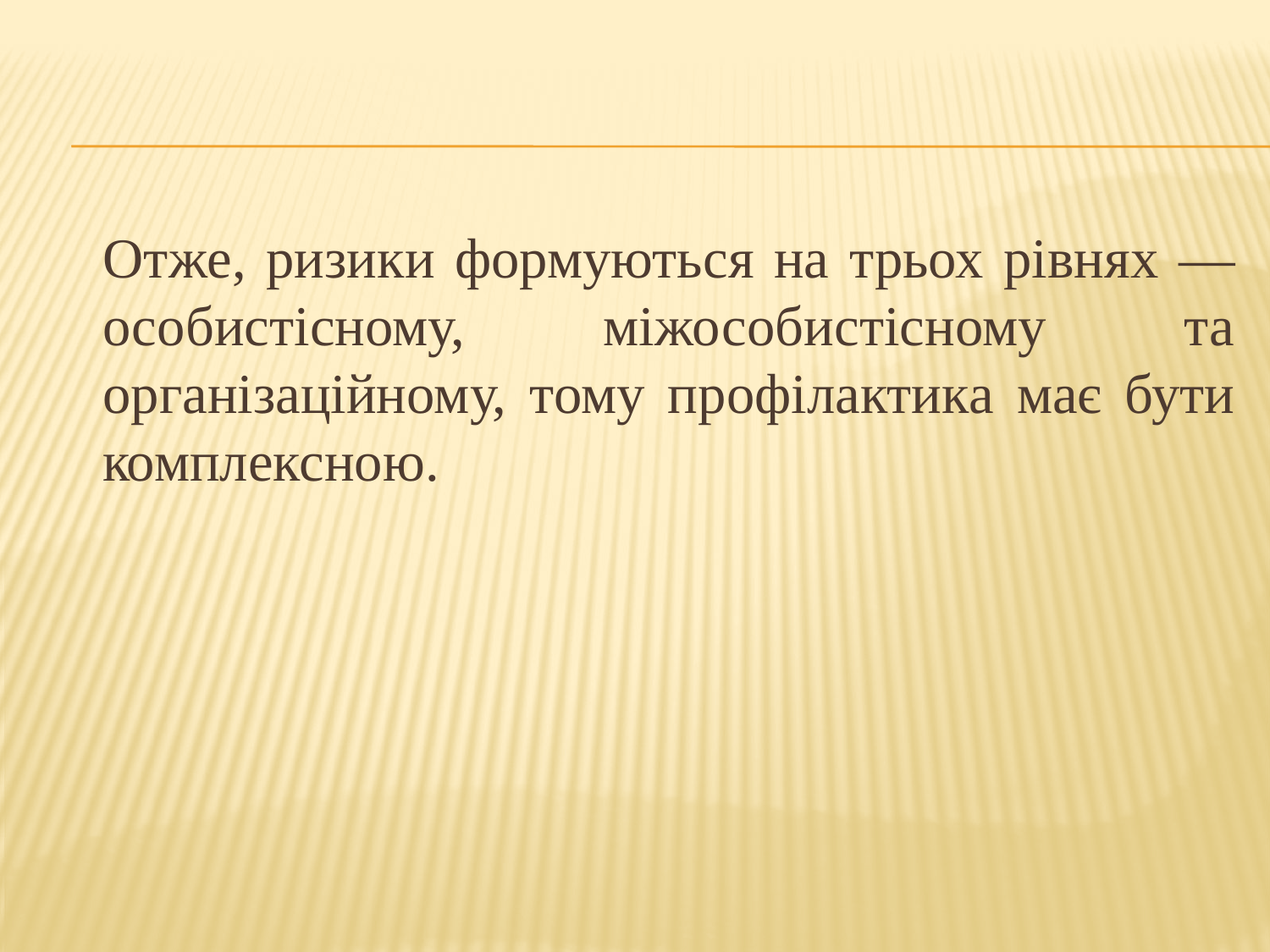

#
	Отже, ризики формуються на трьох рівнях — особистісному, міжособистісному та організаційному, тому профілактика має бути комплексною.